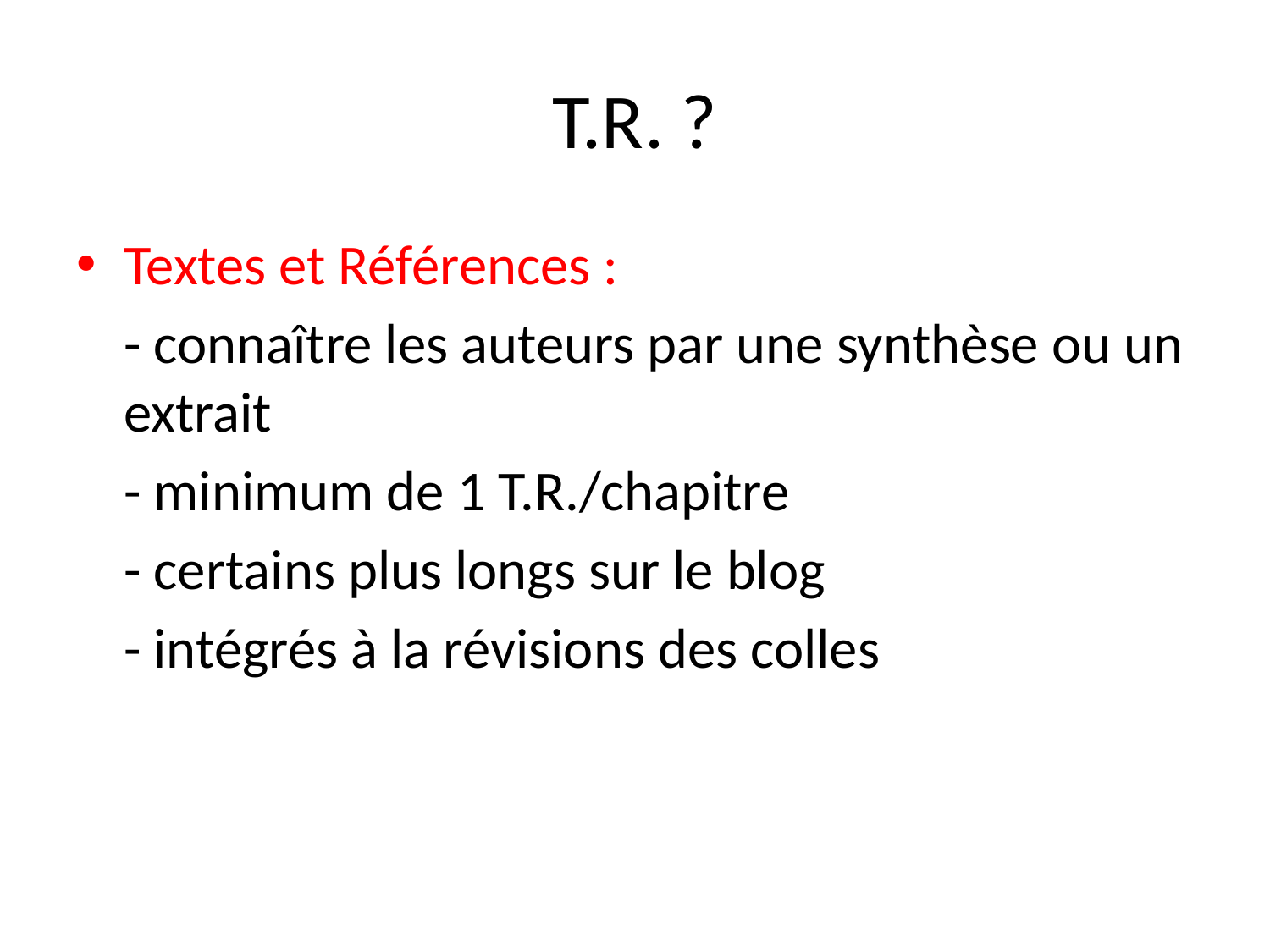

# T.R. ?
Textes et Références :
	- connaître les auteurs par une synthèse ou un extrait
	- minimum de 1 T.R./chapitre
	- certains plus longs sur le blog
	- intégrés à la révisions des colles